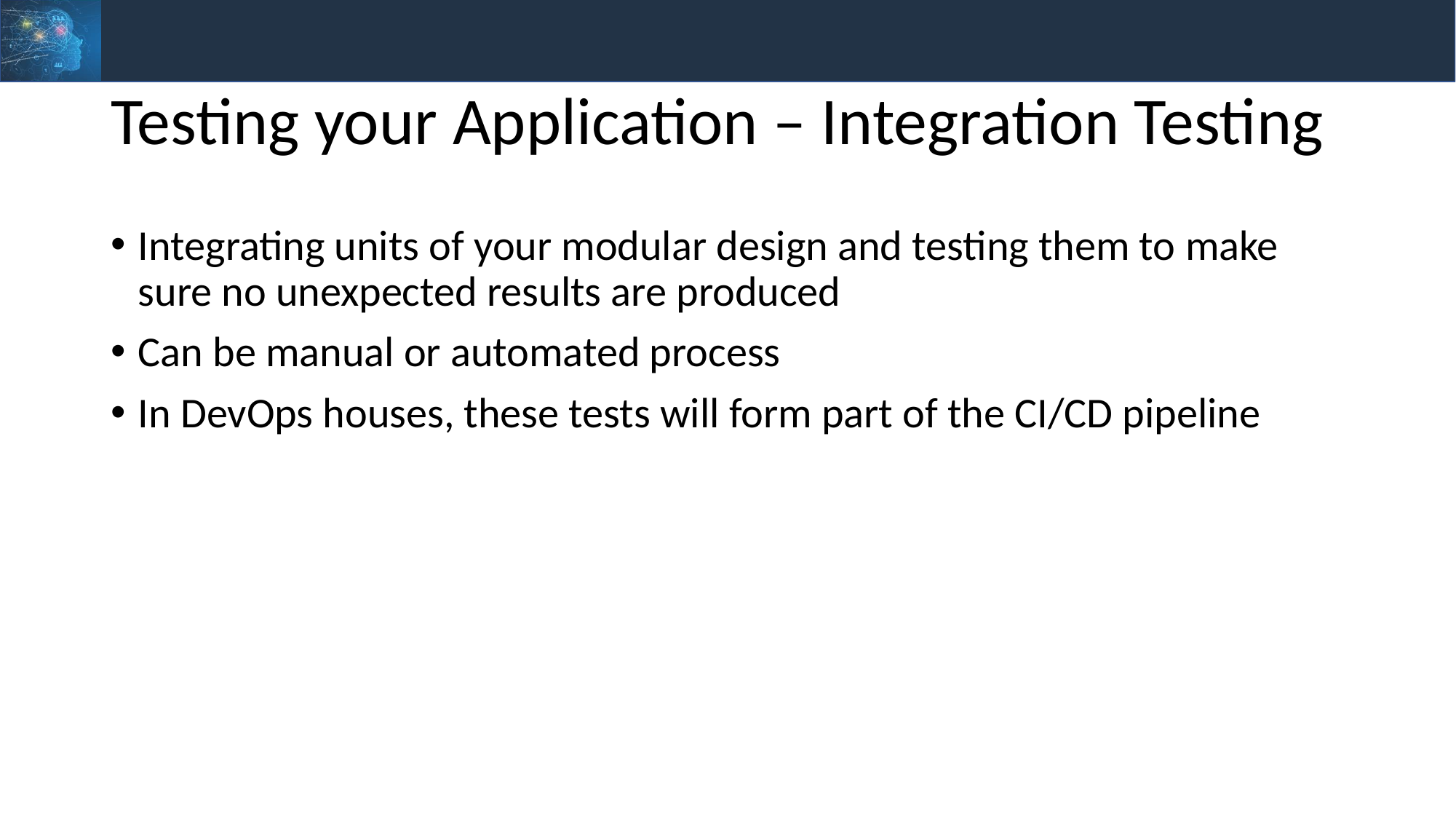

# Testing your Application – Integration Testing
Integrating units of your modular design and testing them to make sure no unexpected results are produced
Can be manual or automated process
In DevOps houses, these tests will form part of the CI/CD pipeline